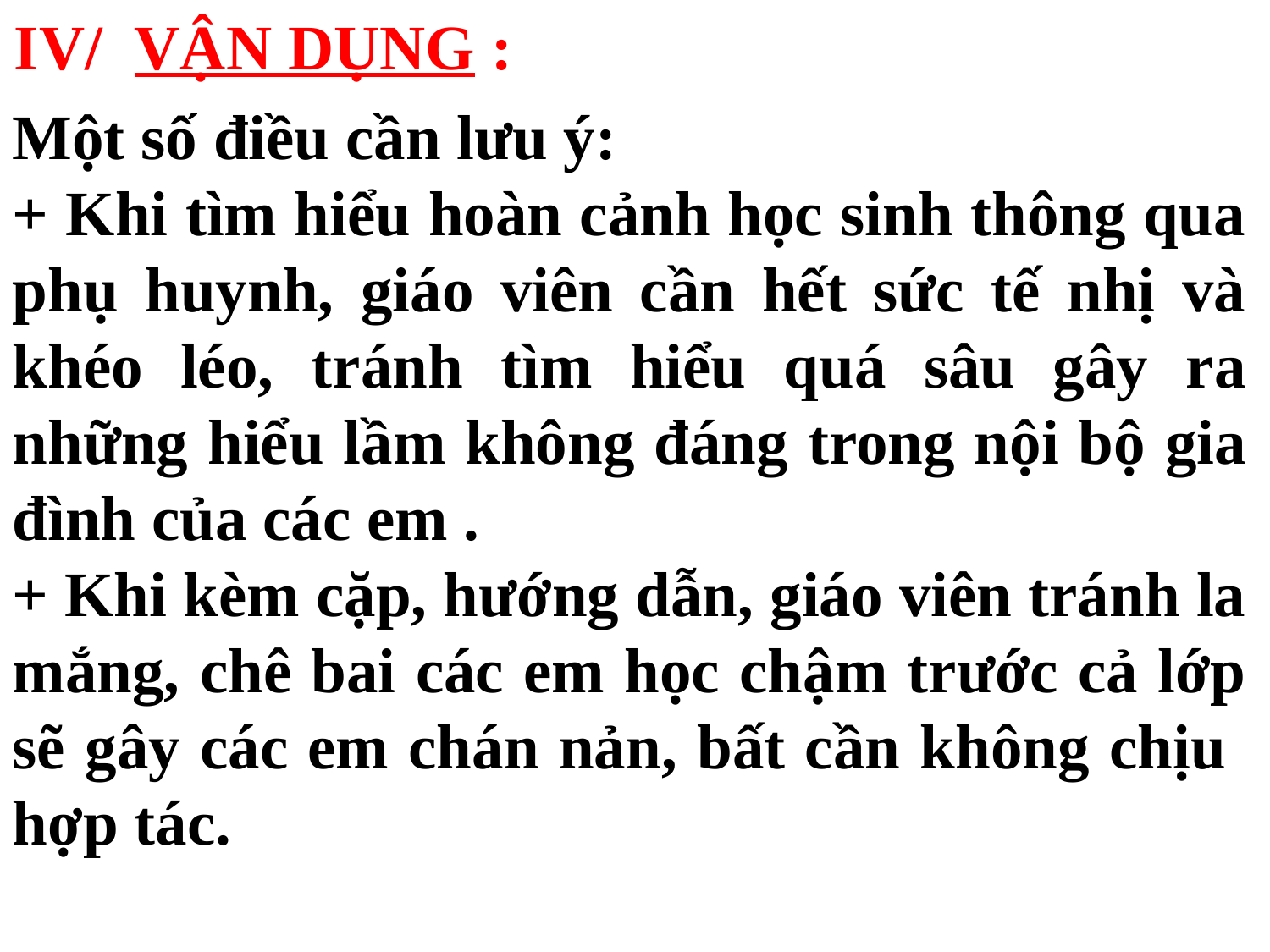

IV/  VẬN DỤNG :
Một số điều cần lưu ý:
+ Khi tìm hiểu hoàn cảnh học sinh thông qua phụ huynh, giáo viên cần hết sức tế nhị và khéo léo, tránh tìm hiểu quá sâu gây ra những hiểu lầm không đáng trong nội bộ gia đình của các em .
+ Khi kèm cặp, hướng dẫn, giáo viên tránh la mắng, chê bai các em học chậm trước cả lớp sẽ gây các em chán nản, bất cần không chịu  hợp tác.